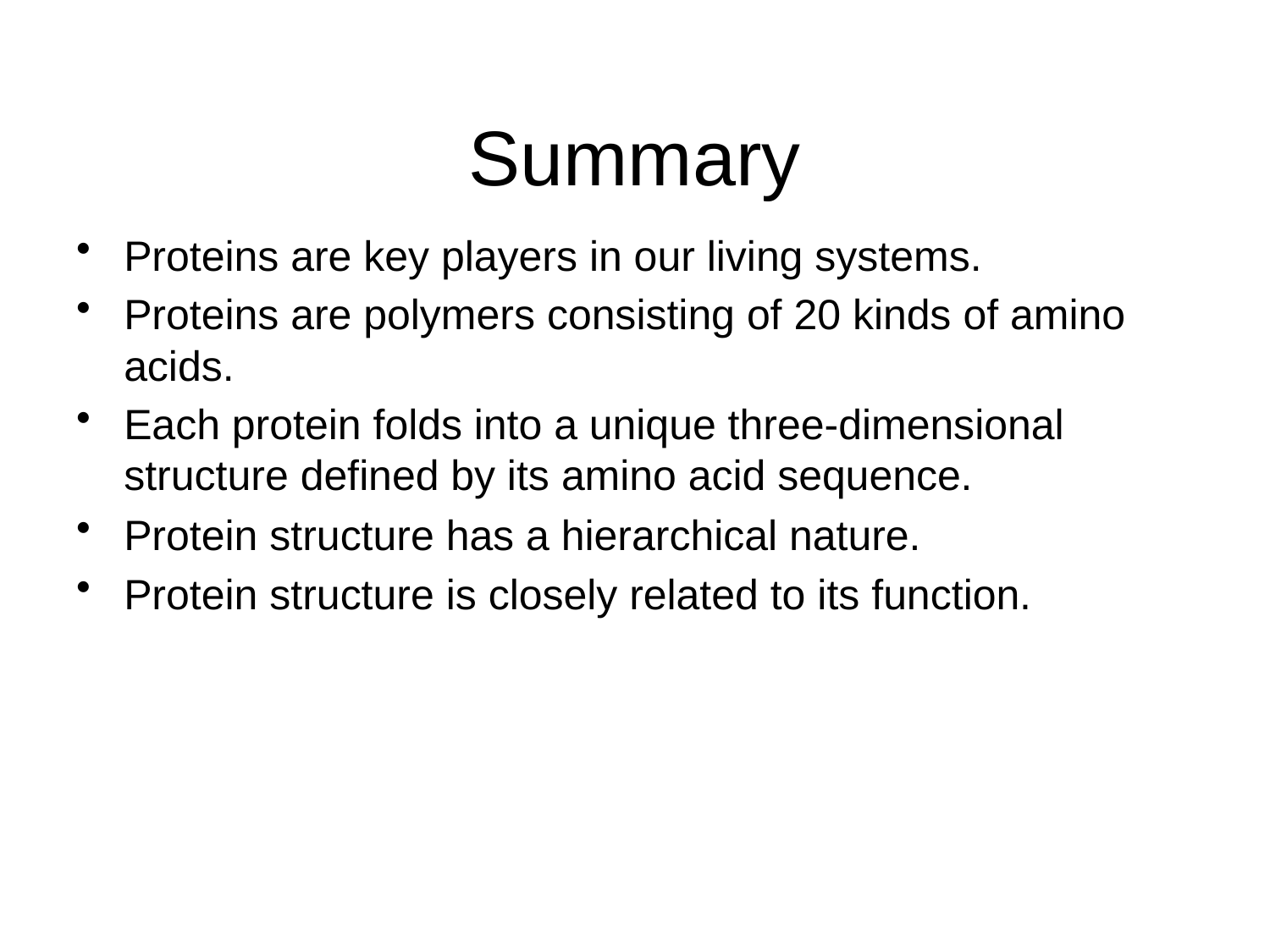

# Summary
Proteins are key players in our living systems.
Proteins are polymers consisting of 20 kinds of amino acids.
Each protein folds into a unique three-dimensional structure defined by its amino acid sequence.
Protein structure has a hierarchical nature.
Protein structure is closely related to its function.